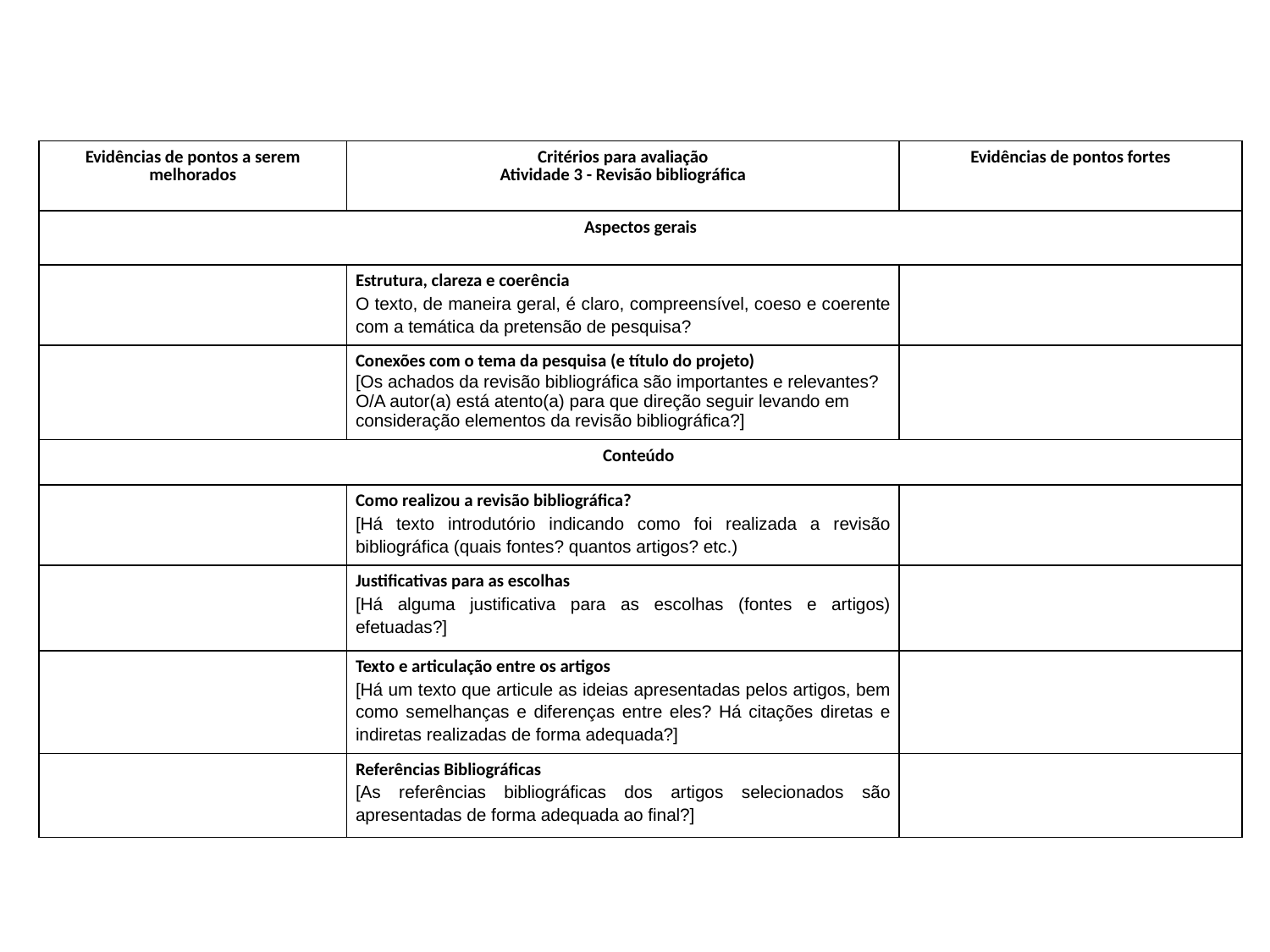

| Evidências de pontos a serem melhorados | Critérios para avaliação Atividade 3 - Revisão bibliográfica | Evidências de pontos fortes |
| --- | --- | --- |
| Aspectos gerais |  |  |
|  | Estrutura, clareza e coerência O texto, de maneira geral, é claro, compreensível, coeso e coerente com a temática da pretensão de pesquisa? |  |
|  | Conexões com o tema da pesquisa (e título do projeto) [Os achados da revisão bibliográfica são importantes e relevantes? O/A autor(a) está atento(a) para que direção seguir levando em consideração elementos da revisão bibliográfica?] |  |
| Conteúdo |  |  |
|  | Como realizou a revisão bibliográfica? [Há texto introdutório indicando como foi realizada a revisão bibliográfica (quais fontes? quantos artigos? etc.) |  |
|  | Justificativas para as escolhas [Há alguma justificativa para as escolhas (fontes e artigos) efetuadas?] |  |
|  | Texto e articulação entre os artigos [Há um texto que articule as ideias apresentadas pelos artigos, bem como semelhanças e diferenças entre eles? Há citações diretas e indiretas realizadas de forma adequada?] |  |
|  | Referências Bibliográficas [As referências bibliográficas dos artigos selecionados são apresentadas de forma adequada ao final?] |  |